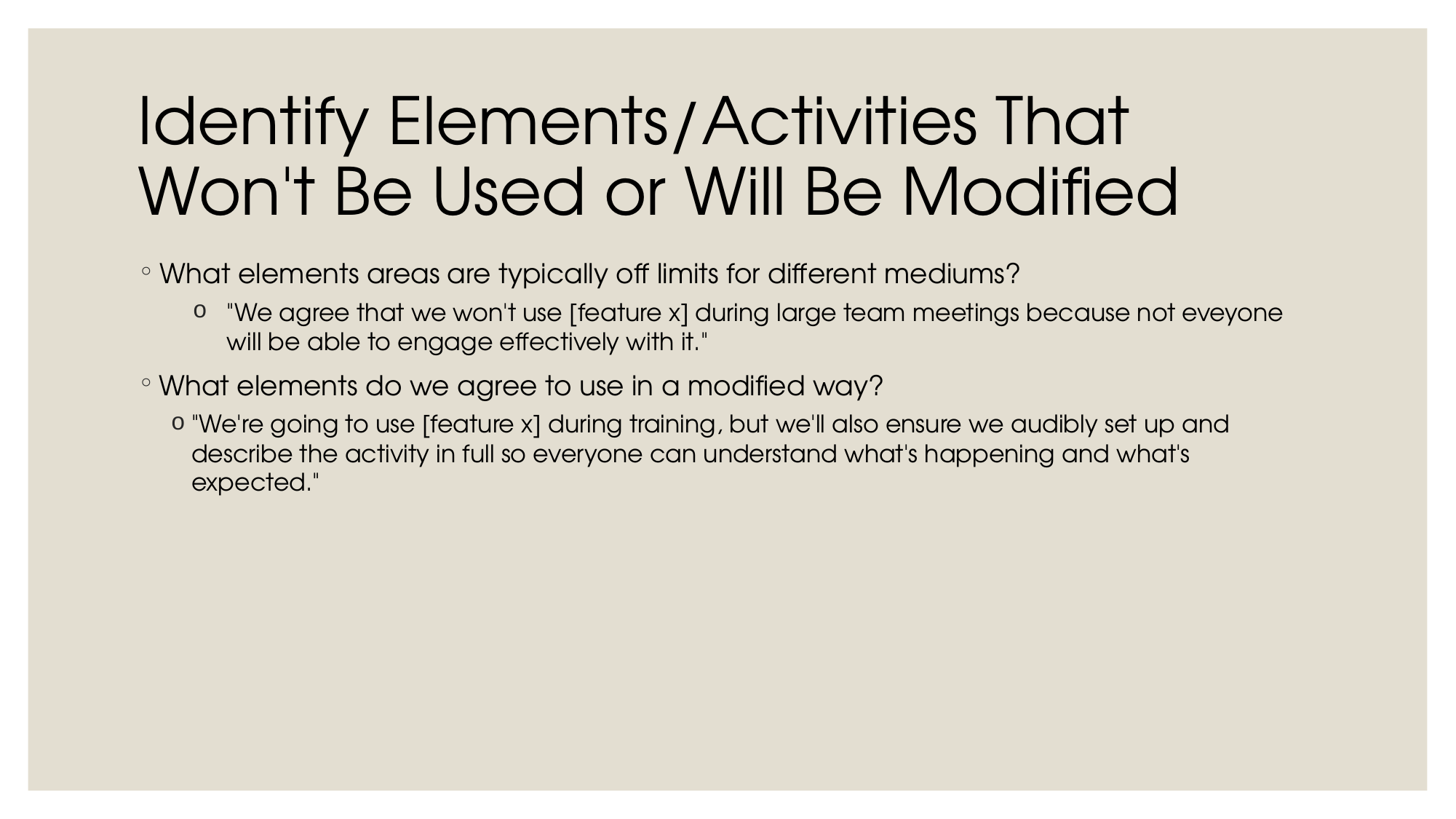

# Identify Elements/Activities That Won't Be Used or Will Be Modified
What elements areas are typically off limits for different mediums?
"We agree that we won't use [feature x] during large team meetings because not eveyone will be able to engage effectively with it."
What elements do we agree to use in a modified way?
"We're going to use [feature x] during training, but we'll also ensure we audibly set up and describe the activity in full so everyone can understand what's happening and what's expected."